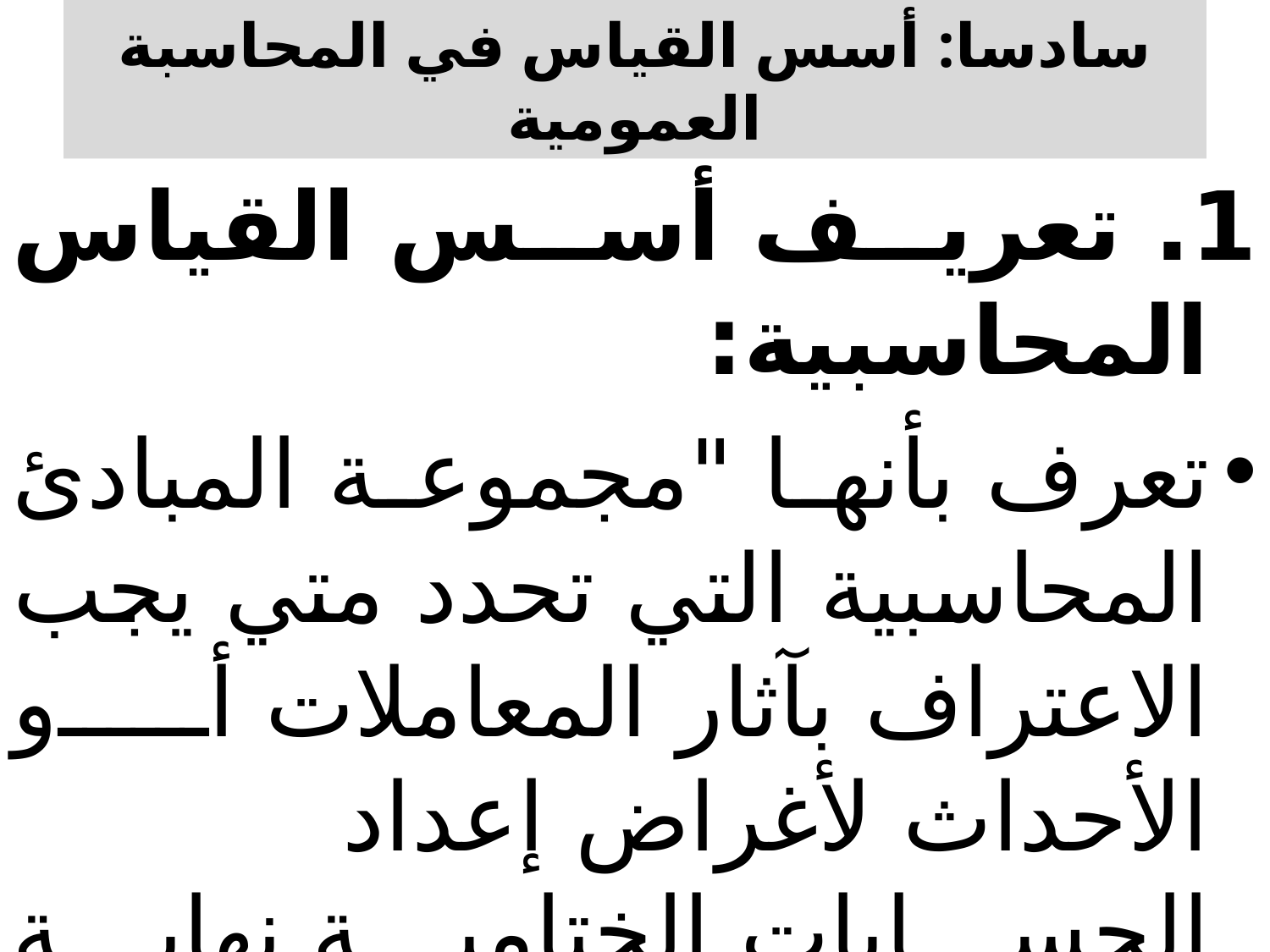

# سادسا: أسس القياس في المحاسبة العمومية
1. تعريف أسس القياس المحاسبية:
تعرف بأنها "مجموعة المبادئ المحاسبية التي تحدد متي يجب الاعتراف بآثار المعاملات أو الأحداث لأغراض إعداد الحسابات الختامية نهاية الفترة"